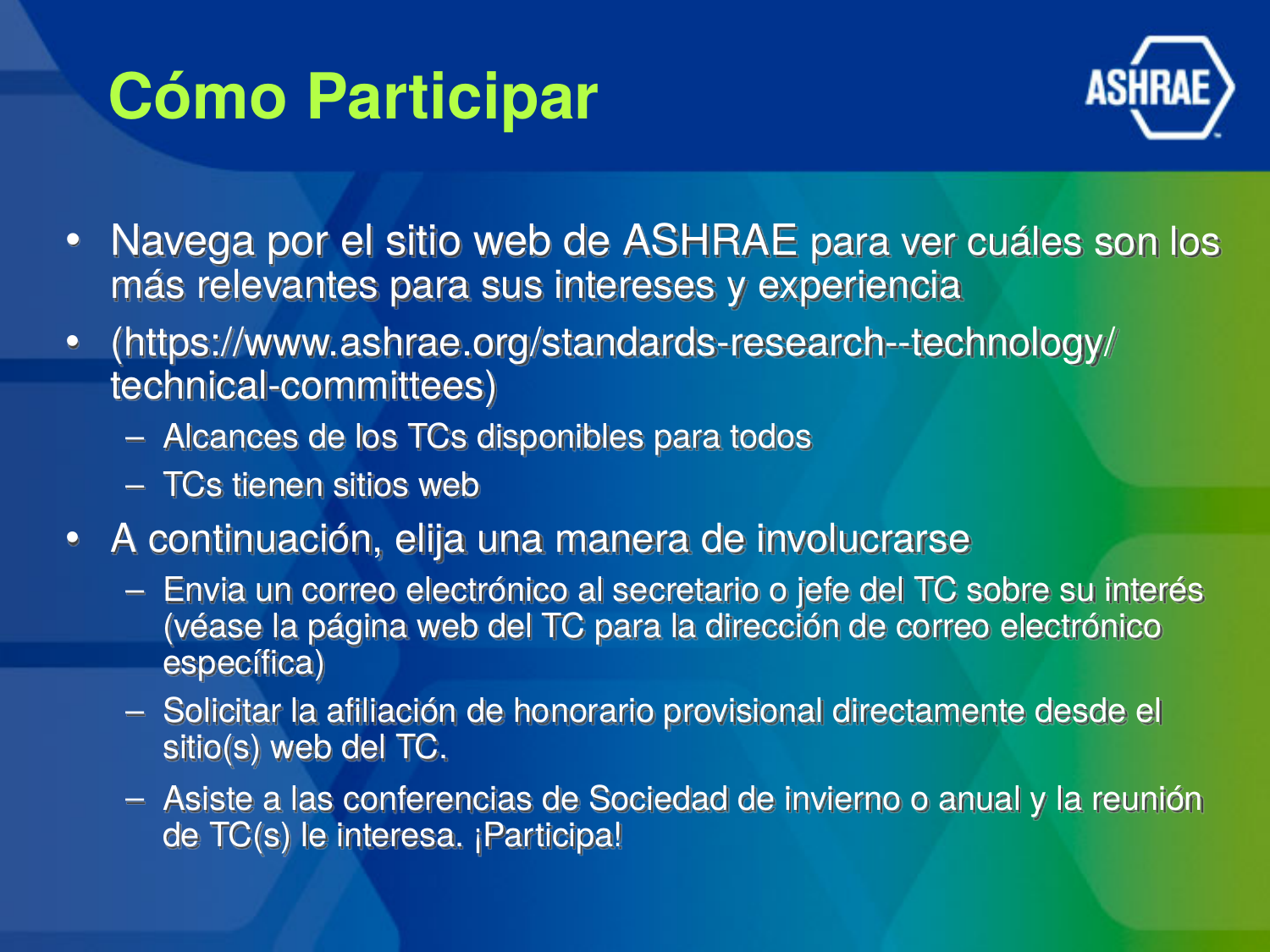

# Cómo Participar
Navega por el sitio web de ASHRAE para ver cuáles son los más relevantes para sus intereses y experiencia
(https://www.ashrae.org/standards-research--technology/technical-committees)
Alcances de los TCs disponibles para todos
TCs tienen sitios web
A continuación, elija una manera de involucrarse
Envia un correo electrónico al secretario o jefe del TC sobre su interés (véase la página web del TC para la dirección de correo electrónico específica)
Solicitar la afiliación de honorario provisional directamente desde el sitio(s) web del TC.
Asiste a las conferencias de Sociedad de invierno o anual y la reunión de TC(s) le interesa. ¡Participa!